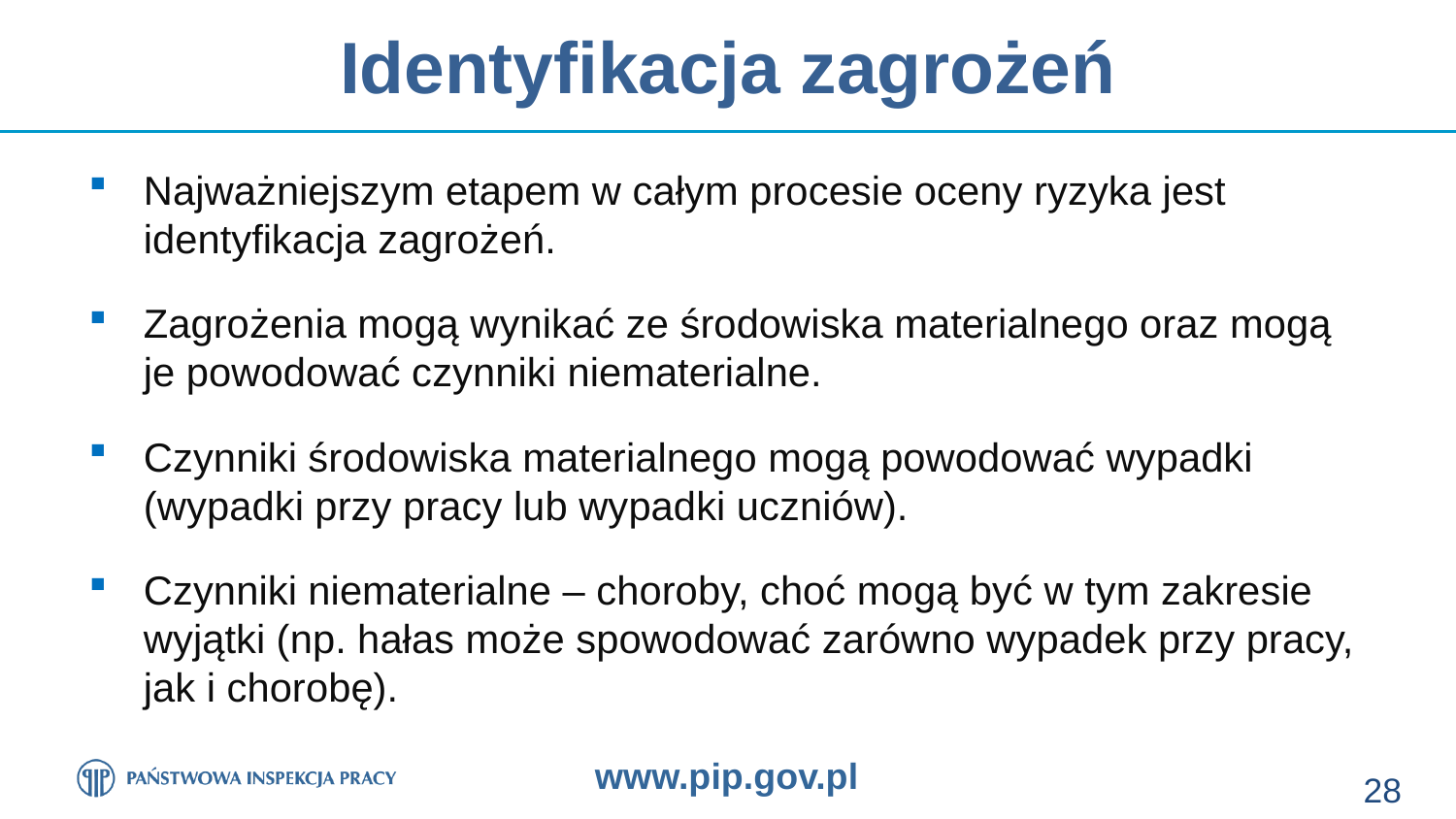

# Identyfikacja zagrożeń
Najważniejszym etapem w całym procesie oceny ryzyka jest identyfikacja zagrożeń.
Zagrożenia mogą wynikać ze środowiska materialnego oraz mogą je powodować czynniki niematerialne.
Czynniki środowiska materialnego mogą powodować wypadki  (wypadki przy pracy lub wypadki uczniów).
Czynniki niematerialne – choroby, choć mogą być w tym zakresie wyjątki (np. hałas może spowodować zarówno wypadek przy pracy, jak i chorobę).